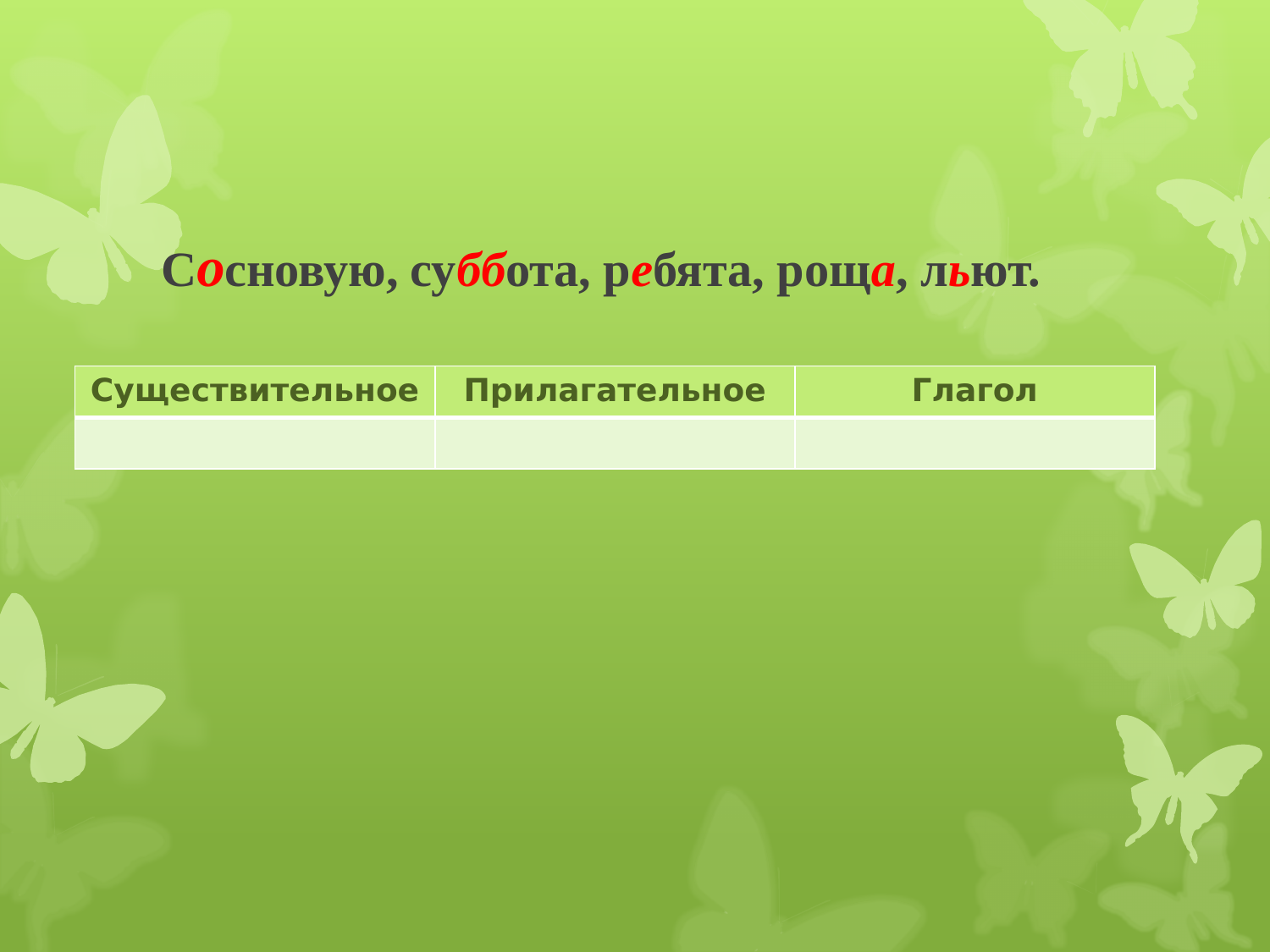

Сосновую, суббота, ребята, роща, льют.
| Существительное | Прилагательное | Глагол |
| --- | --- | --- |
|  |  |  |